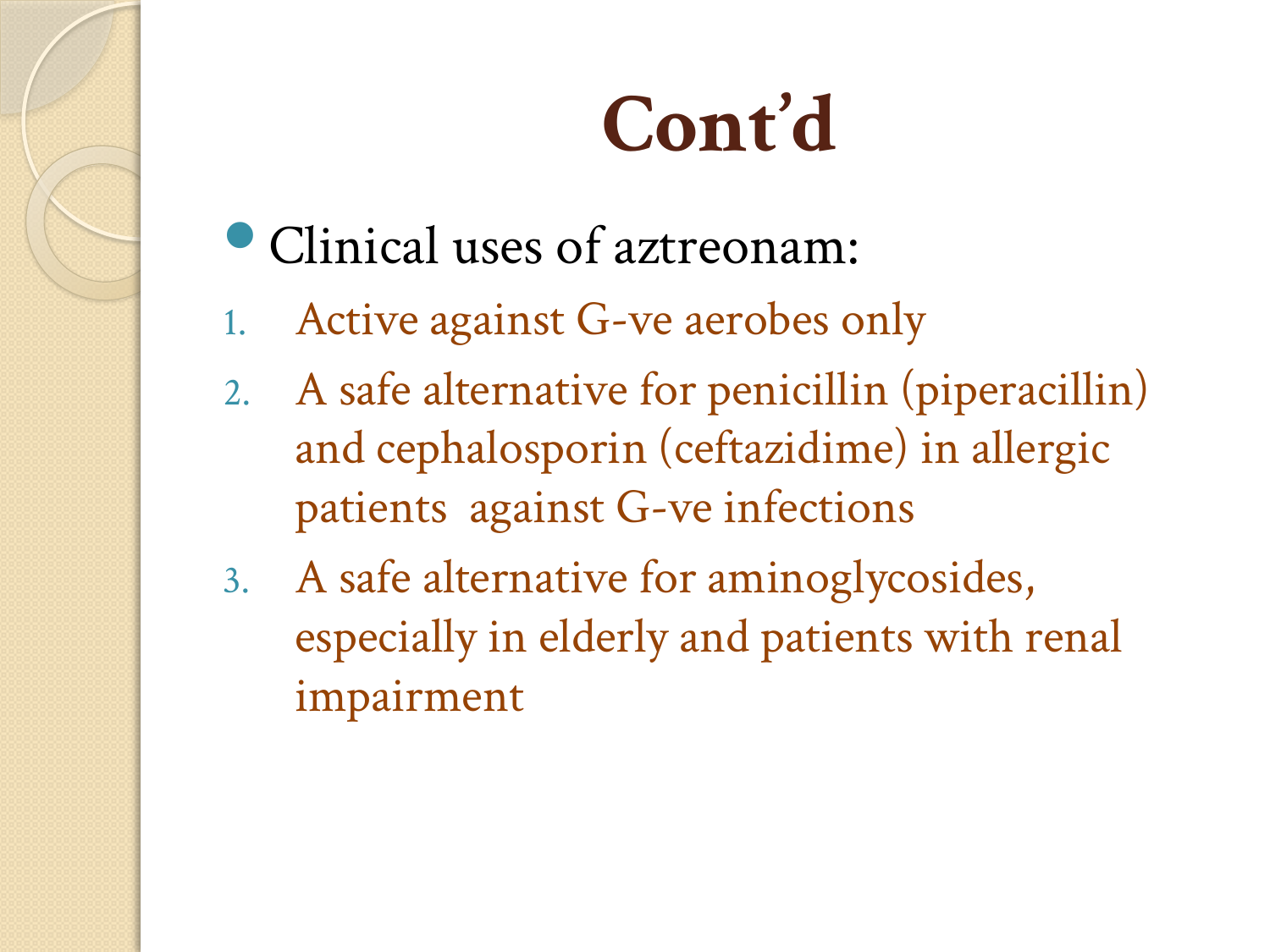

# Cont’d
Clinical uses of aztreonam:
Active against G-ve aerobes only
A safe alternative for penicillin (piperacillin) and cephalosporin (ceftazidime) in allergic patients  against G-ve infections
A safe alternative for aminoglycosides, especially in elderly and patients with renal impairment